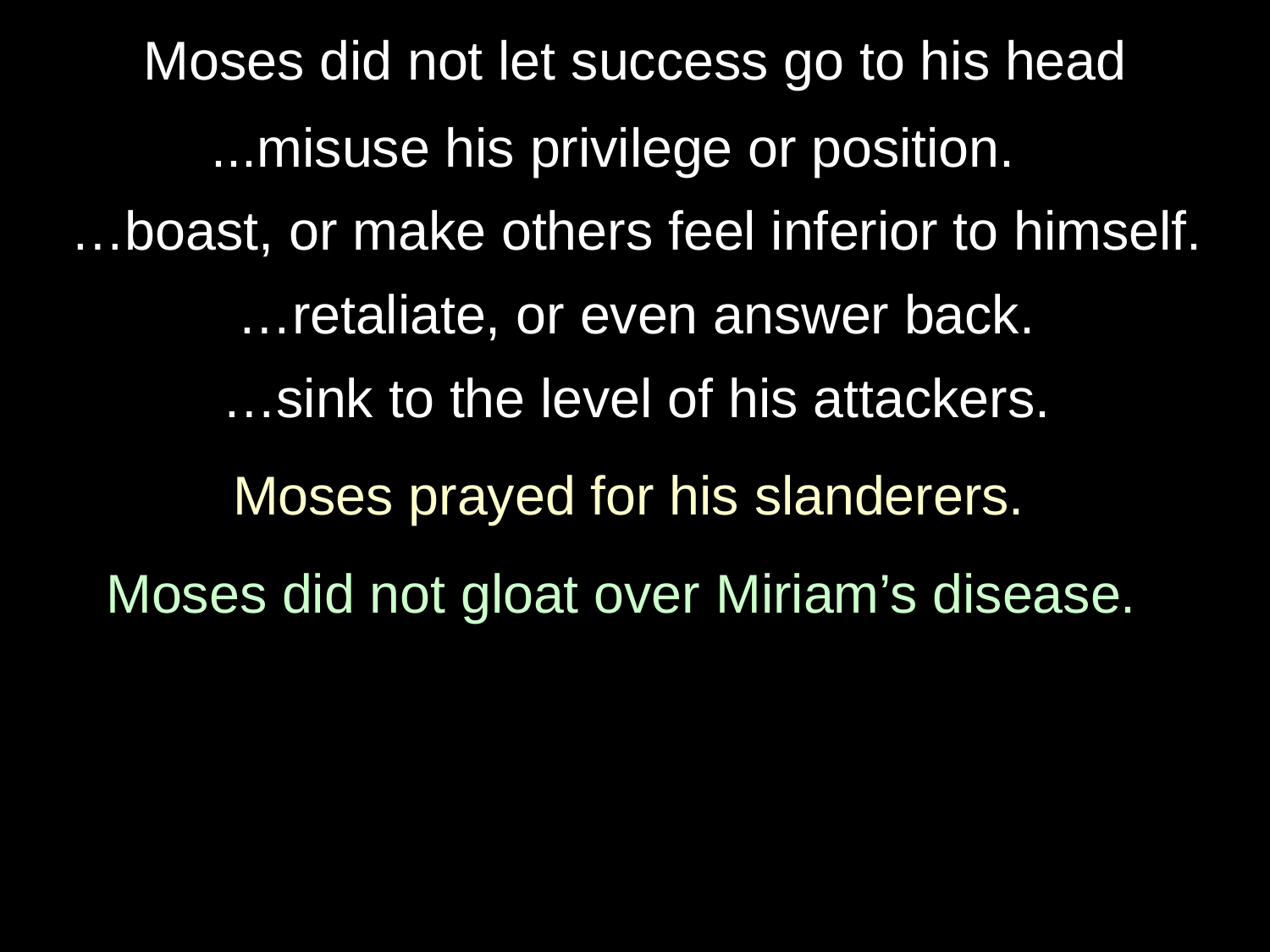

# Moses did not let success go to his head
...misuse his privilege or position.
…boast, or make others feel inferior to himself.
…retaliate, or even answer back.
…sink to the level of his attackers.
Moses prayed for his slanderers.
Moses did not gloat over Miriam’s disease.